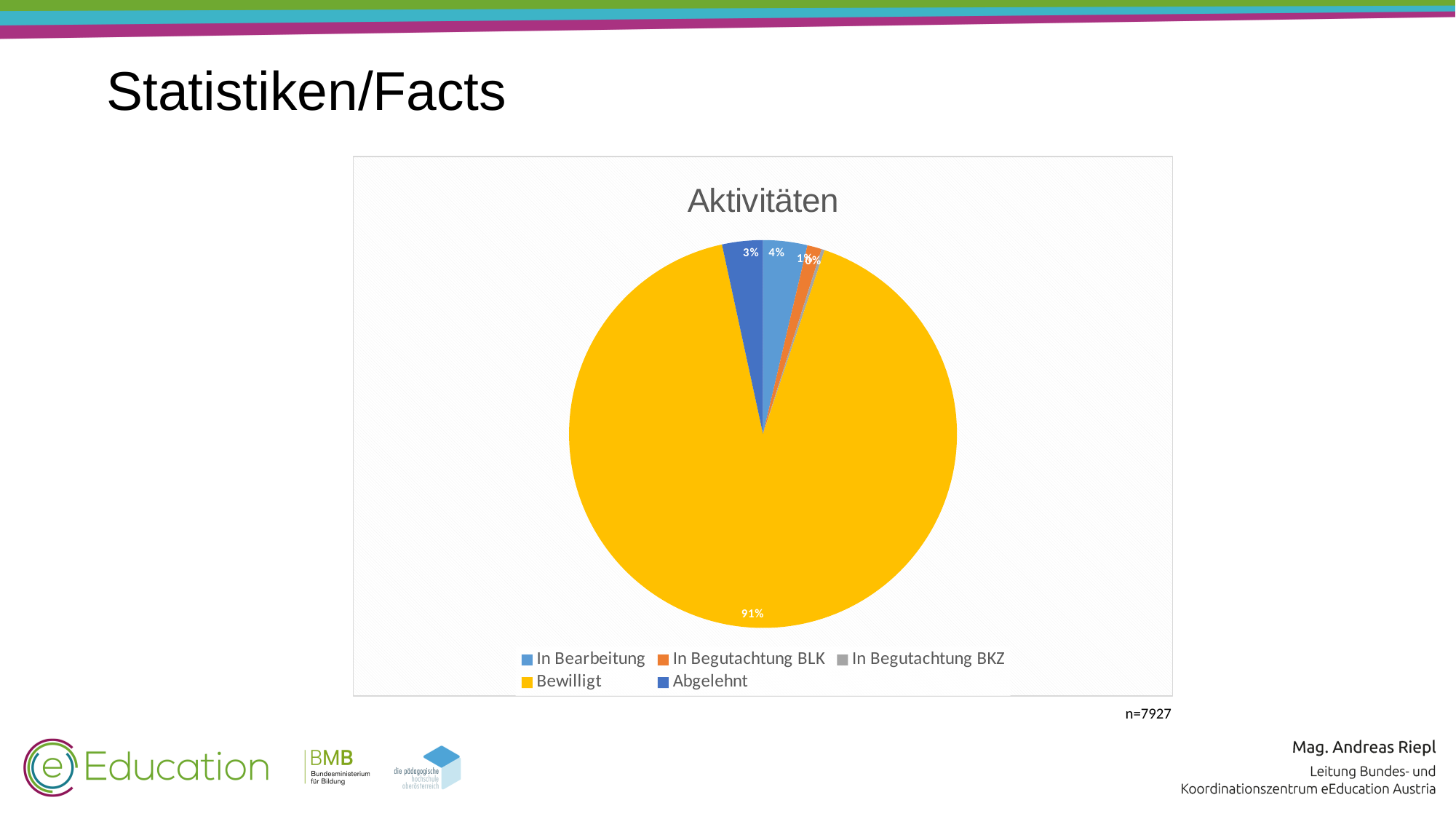

Statistiken/Facts

### Chart: Aktivitäten

| Category | Aktivitäten |
|---|---|
| In Bearbeitung | 292.0 |
| In Begutachtung BLK | 95.0 |
| In Begutachtung BKZ | 21.0 |
| Bewilligt | 7250.0 |
| Abgelehnt | 269.0 |
n=7927